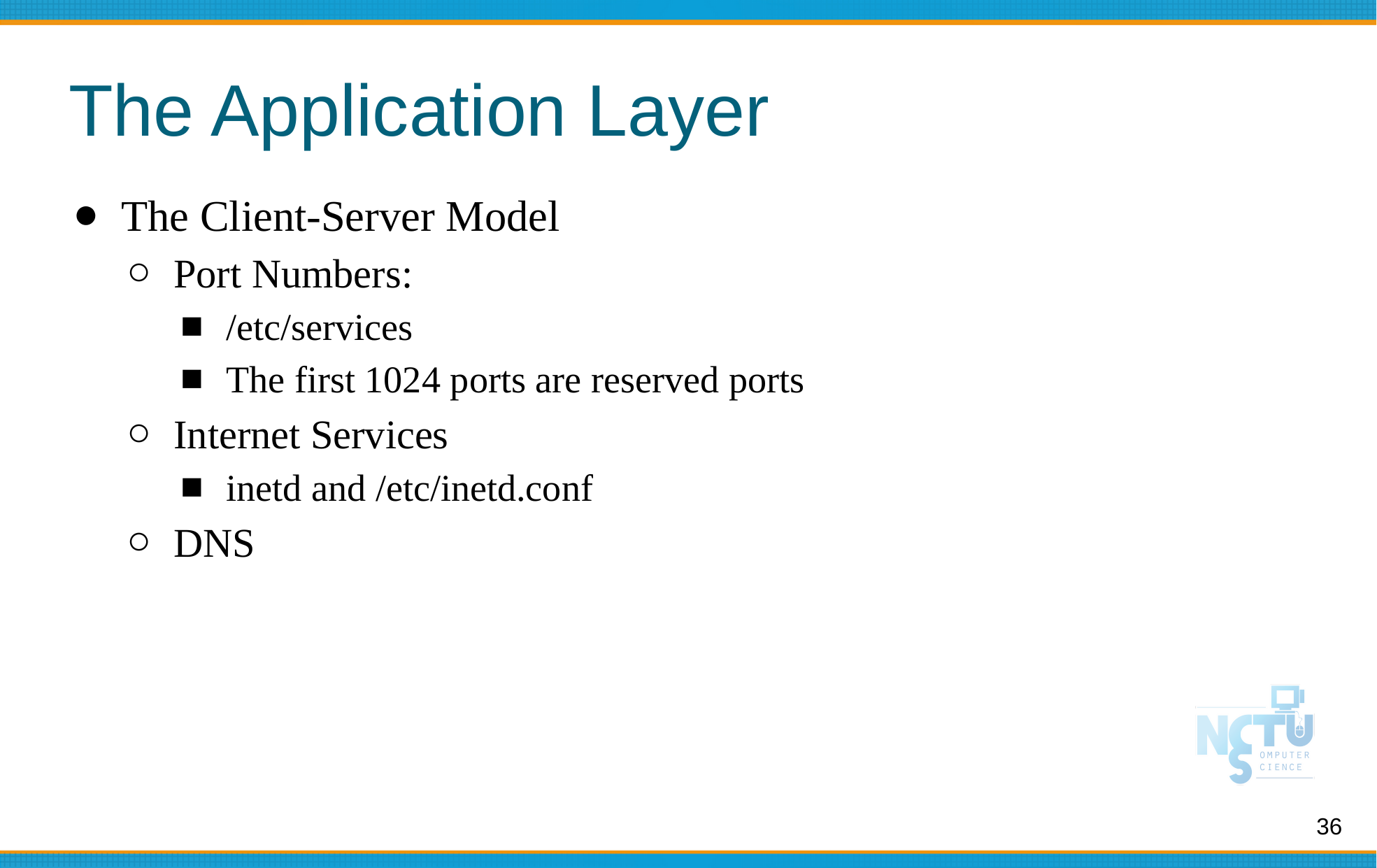

# The Application Layer
The Client-Server Model
Port Numbers:
/etc/services
The first 1024 ports are reserved ports
Internet Services
inetd and /etc/inetd.conf
DNS
36